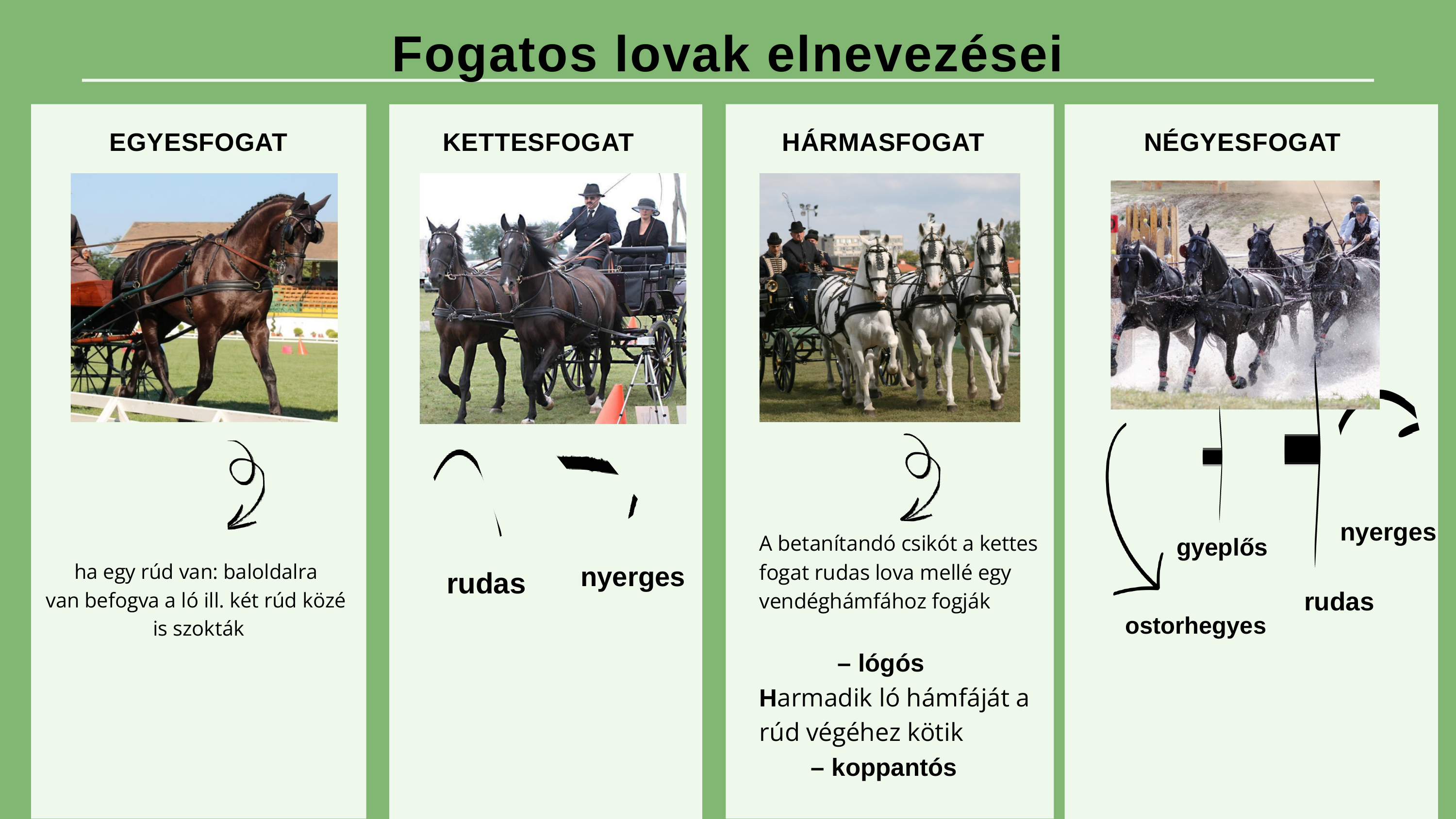

Fogatos lovak elnevezései

EGYESFOGAT
KETTESFOGAT
HÁRMASFOGAT
NÉGYESFOGAT

nyerges
A betanítandó csikót a kettes fogat rudas lova mellé egy vendéghámfához fogják
            – lógós Harmadik ló hámfáját a rúd végéhez kötik
        – koppantós

gyeplős
nyerges
ha egy rúd van: baloldalra
van befogva a ló ill. két rúd közé
is szokták

rudas
rudas
ostorhegyes